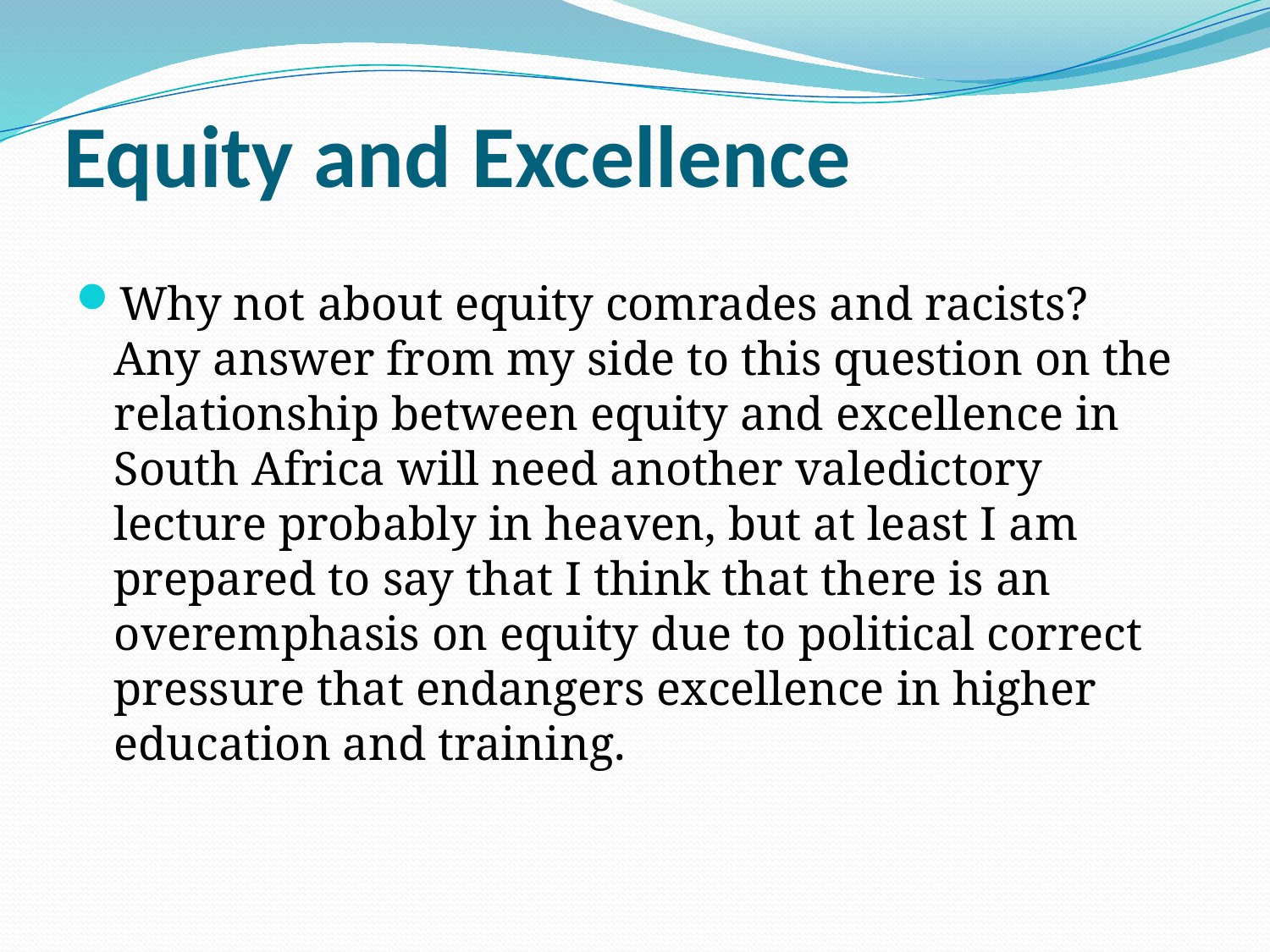

# Equity and Excellence
Why not about equity comrades and racists?  Any answer from my side to this question on the relationship between equity and excellence in South Africa will need another valedictory lecture probably in heaven, but at least I am prepared to say that I think that there is an overemphasis on equity due to political correct pressure that endangers excellence in higher education and training.